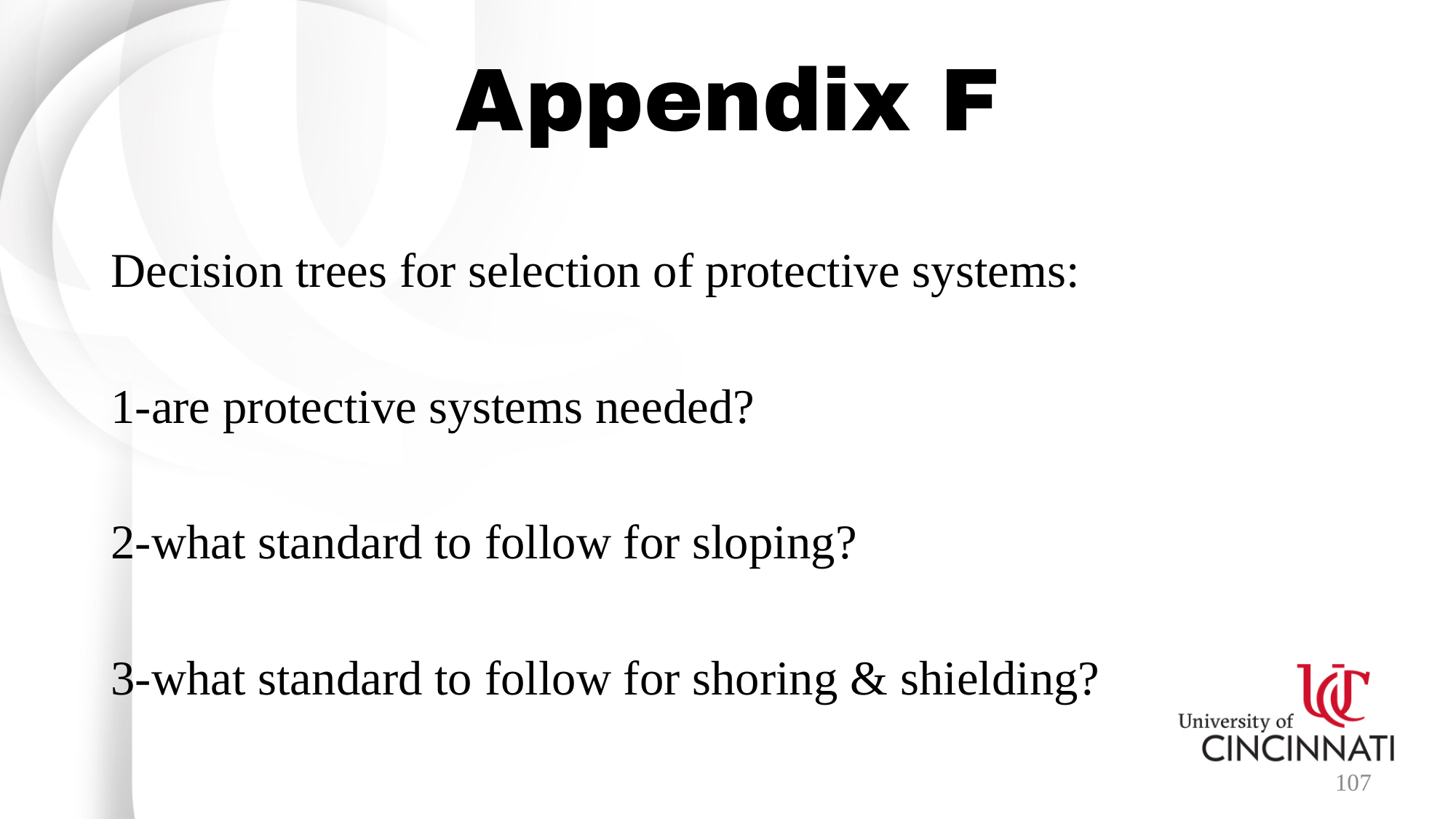

# Appendix F
Decision trees for selection of protective systems:

1-are protective systems needed?

2-what standard to follow for sloping?

3-what standard to follow for shoring & shielding?

107